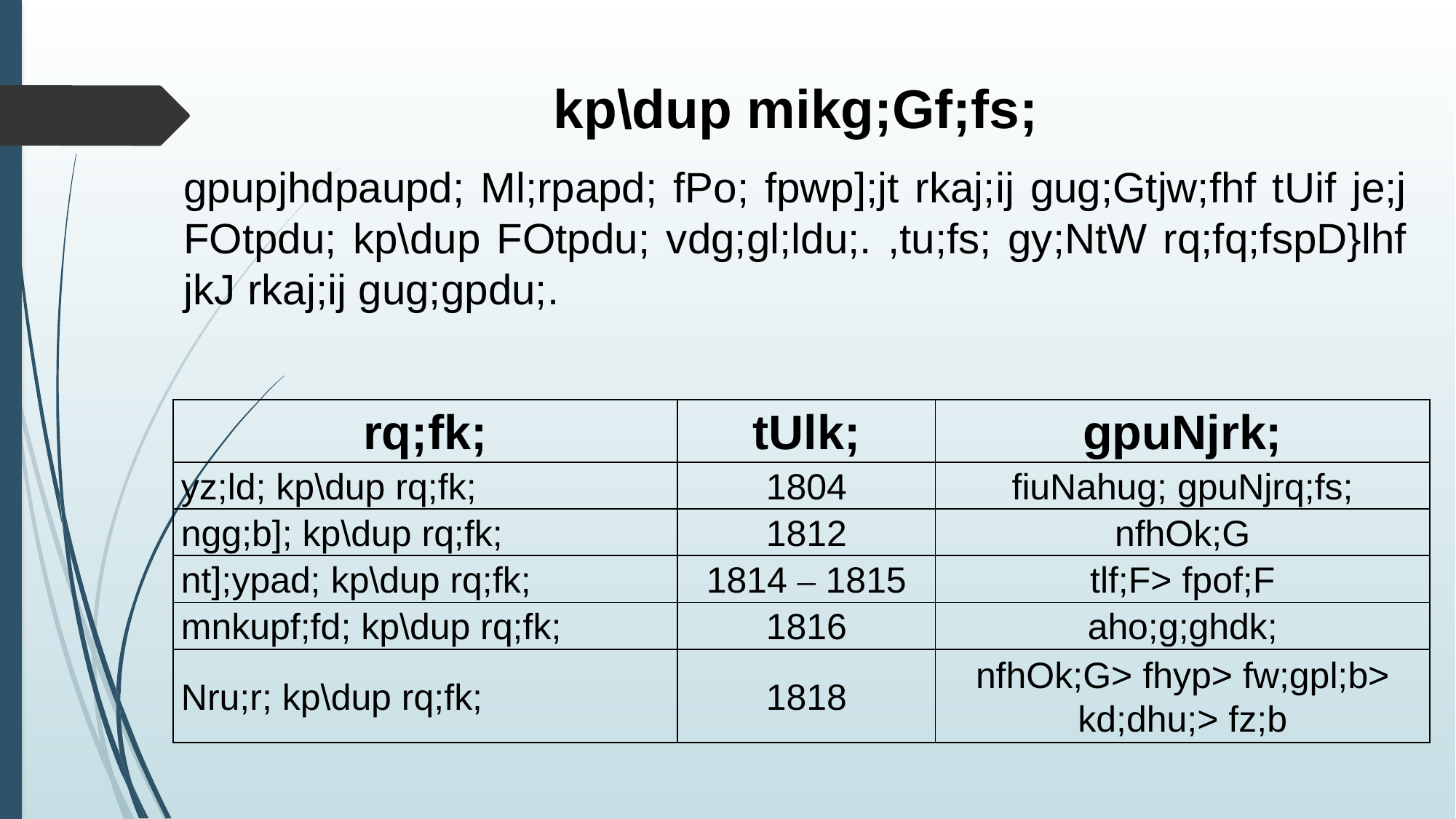

kp\dup mikg;Gf;fs;

gpupjhdpaupd; Ml;rpapd; fPo; fpwp];jt rkaj;ij gug;Gtjw;fhf tUif je;j FOtpdu; kp\dup FOtpdu; vdg;gl;ldu;. ,tu;fs; gy;NtW rq;fq;fspD}lhf jkJ rkaj;ij gug;gpdu;.
| rq;fk; | tUlk; | gpuNjrk; |
| --- | --- | --- |
| yz;ld; kp\dup rq;fk; | 1804 | fiuNahug; gpuNjrq;fs; |
| ngg;b]; kp\dup rq;fk; | 1812 | nfhOk;G |
| nt];ypad; kp\dup rq;fk; | 1814 – 1815 | tlf;F> fpof;F |
| mnkupf;fd; kp\dup rq;fk; | 1816 | aho;g;ghdk; |
| Nru;r; kp\dup rq;fk; | 1818 | nfhOk;G> fhyp> fw;gpl;b> kd;dhu;> fz;b |